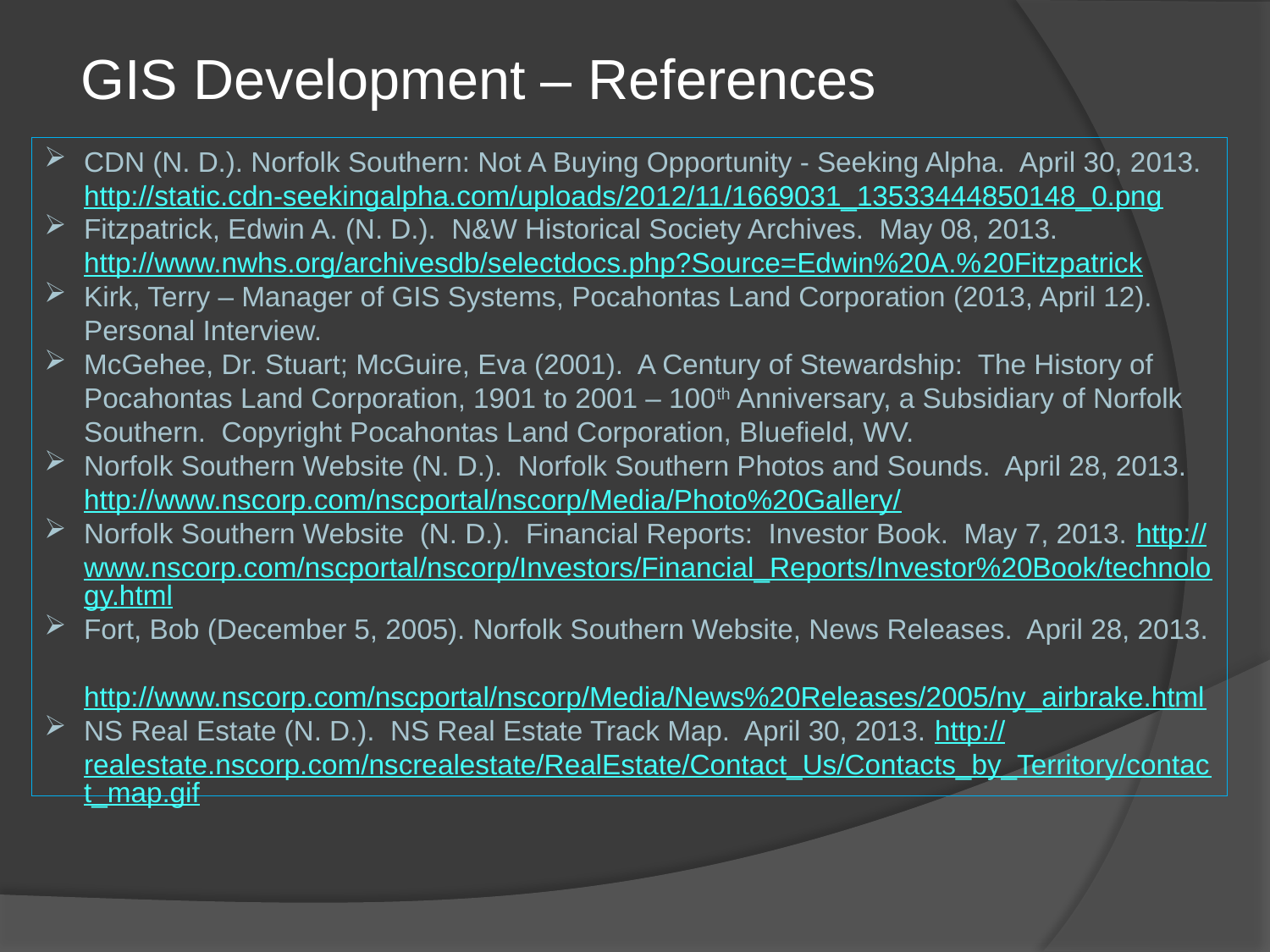

# GIS Development – References
CDN (N. D.). Norfolk Southern: Not A Buying Opportunity - Seeking Alpha.  April 30, 2013.  http://static.cdn-seekingalpha.com/uploads/2012/11/1669031_13533444850148_0.png
Fitzpatrick, Edwin A. (N. D.).  N&W Historical Society Archives.  May 08, 2013. http://www.nwhs.org/archivesdb/selectdocs.php?Source=Edwin%20A.%20Fitzpatrick
Kirk, Terry – Manager of GIS Systems, Pocahontas Land Corporation (2013, April 12).  Personal Interview.
McGehee, Dr. Stuart; McGuire, Eva (2001).  A Century of Stewardship:  The History of Pocahontas Land Corporation, 1901 to 2001 – 100th Anniversary, a Subsidiary of Norfolk Southern.  Copyright Pocahontas Land Corporation, Bluefield, WV.
Norfolk Southern Website (N. D.).  Norfolk Southern Photos and Sounds.  April 28, 2013. http://www.nscorp.com/nscportal/nscorp/Media/Photo%20Gallery/
Norfolk Southern Website  (N. D.).  Financial Reports:  Investor Book.  May 7, 2013. http://www.nscorp.com/nscportal/nscorp/Investors/Financial_Reports/Investor%20Book/technology.html
Fort, Bob (December 5, 2005). Norfolk Southern Website, News Releases.  April 28, 2013.   http://www.nscorp.com/nscportal/nscorp/Media/News%20Releases/2005/ny_airbrake.html
NS Real Estate (N. D.).  NS Real Estate Track Map.  April 30, 2013. http://realestate.nscorp.com/nscrealestate/RealEstate/Contact_Us/Contacts_by_Territory/contact_map.gif